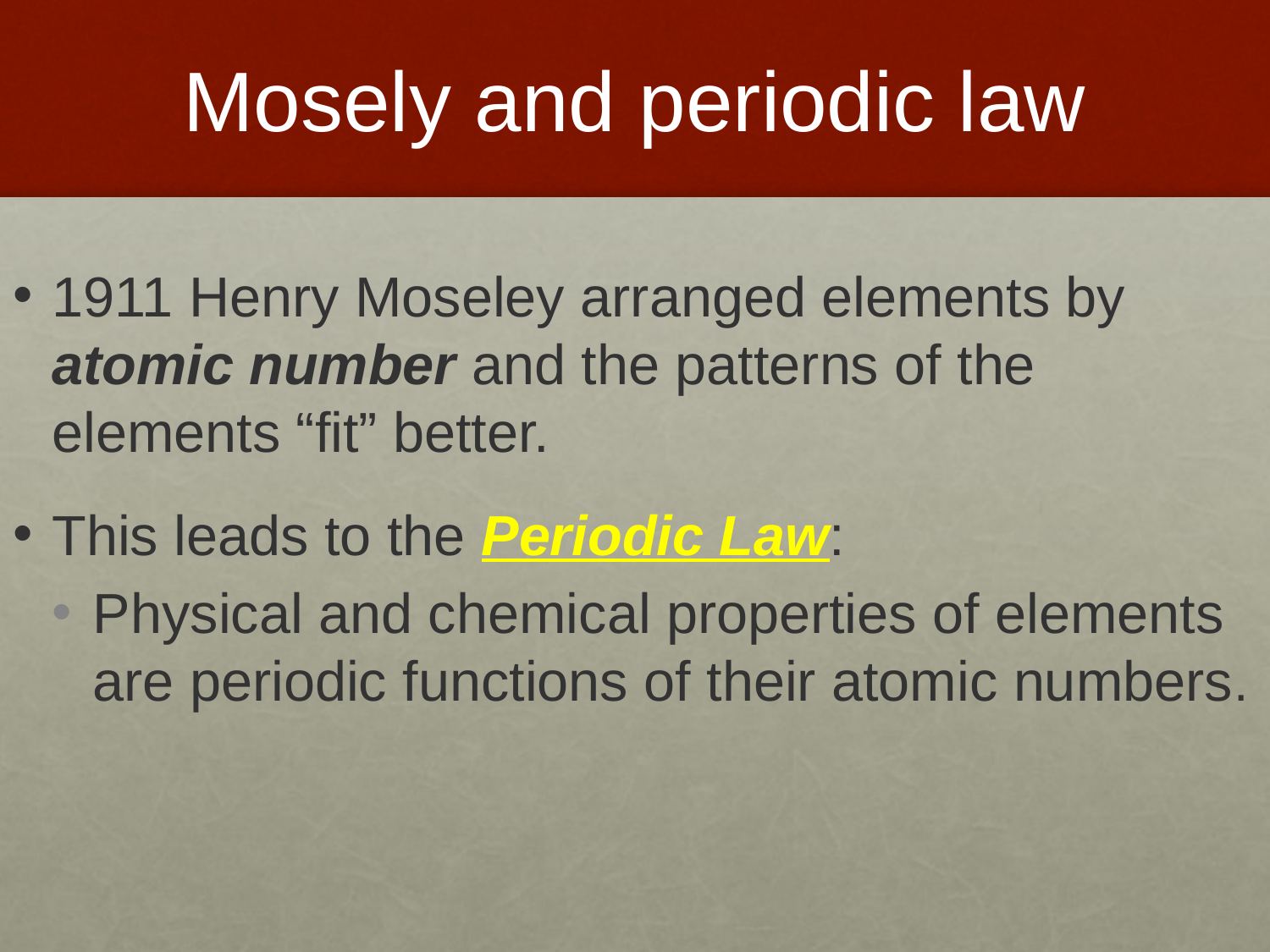

# Mosely and periodic law
1911 Henry Moseley arranged elements by atomic number and the patterns of the elements “fit” better.
This leads to the Periodic Law:
Physical and chemical properties of elements are periodic functions of their atomic numbers.